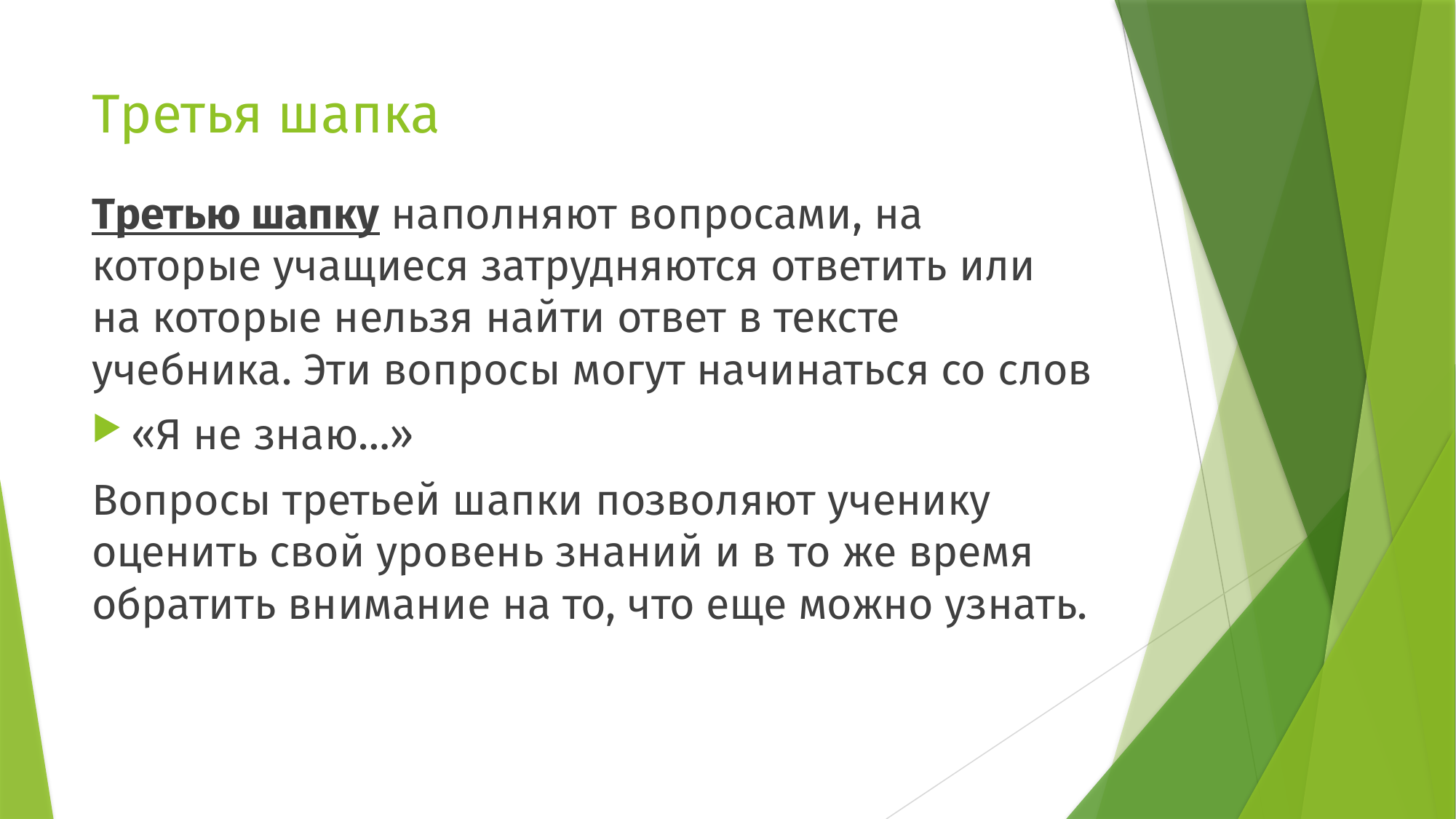

# Третья шапка
Третью шапку наполняют вопросами, на которые учащиеся затрудняются ответить или на которые нельзя найти ответ в тексте учебника. Эти вопросы могут начинаться со слов
«Я не знаю…»
Вопросы третьей шапки позволяют ученику оценить свой уровень знаний и в то же время обратить внимание на то, что еще можно узнать.